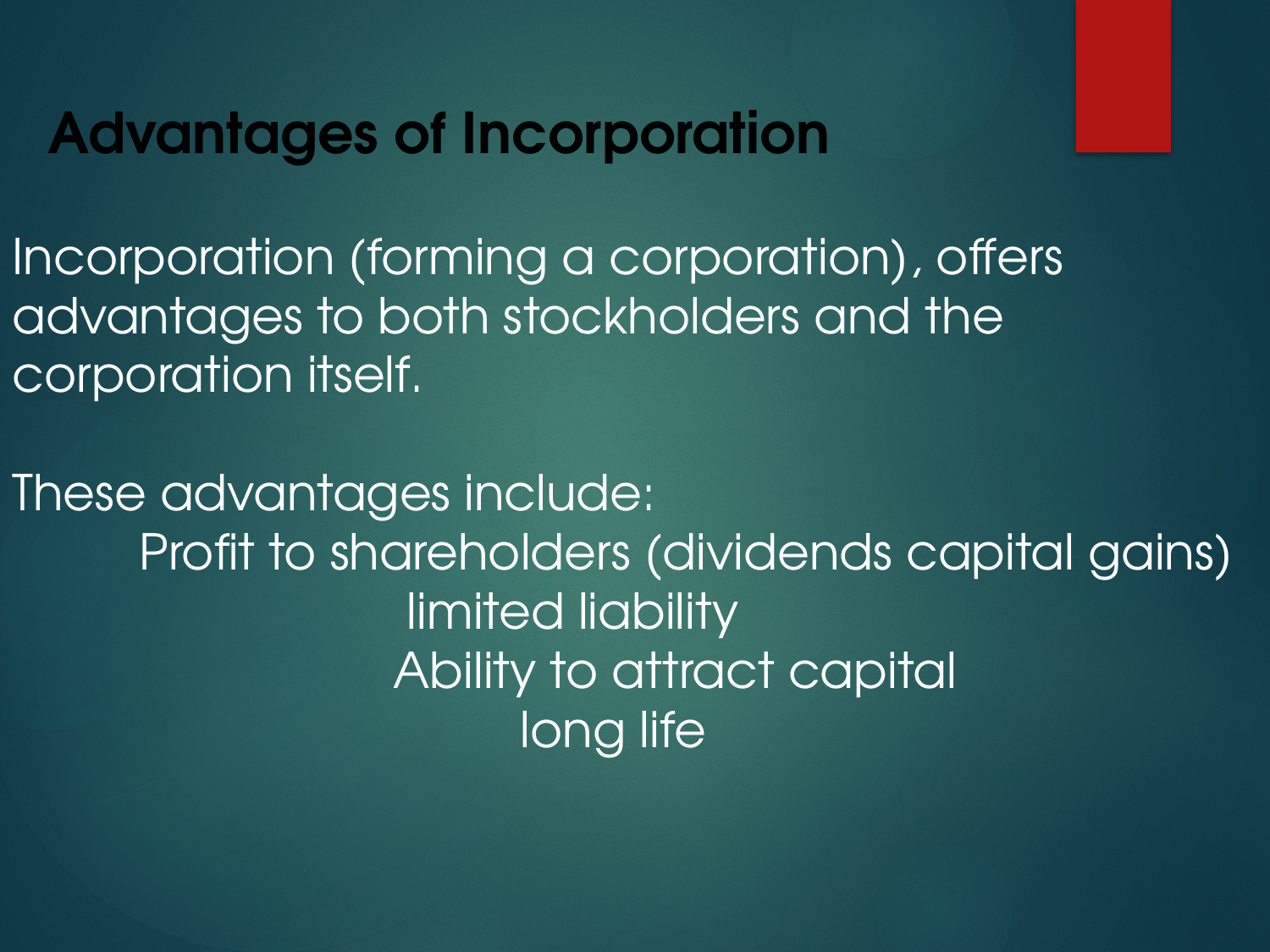

Advantages of Incorporation
Incorporation (forming a corporation), offers advantages to both stockholders and the corporation itself.

These advantages include:
	Profit to shareholders (dividends capital gains)			 limited liability
			Ability to attract capital
				long life